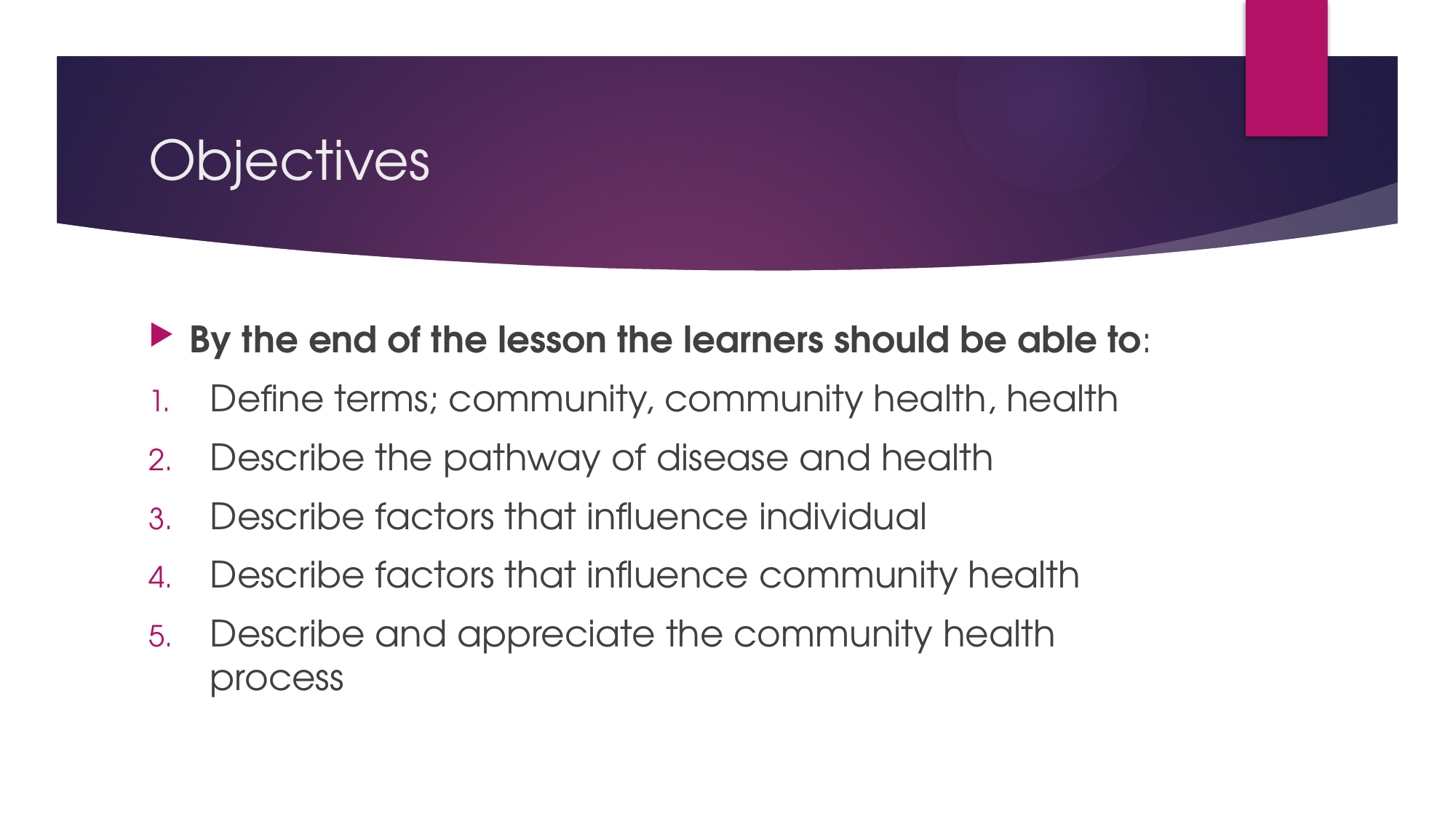

# Objectives
By the end of the lesson the learners should be able to:
Define terms; community, community health, health
Describe the pathway of disease and health
Describe factors that influence individual
Describe factors that influence community health
Describe and appreciate the community health process